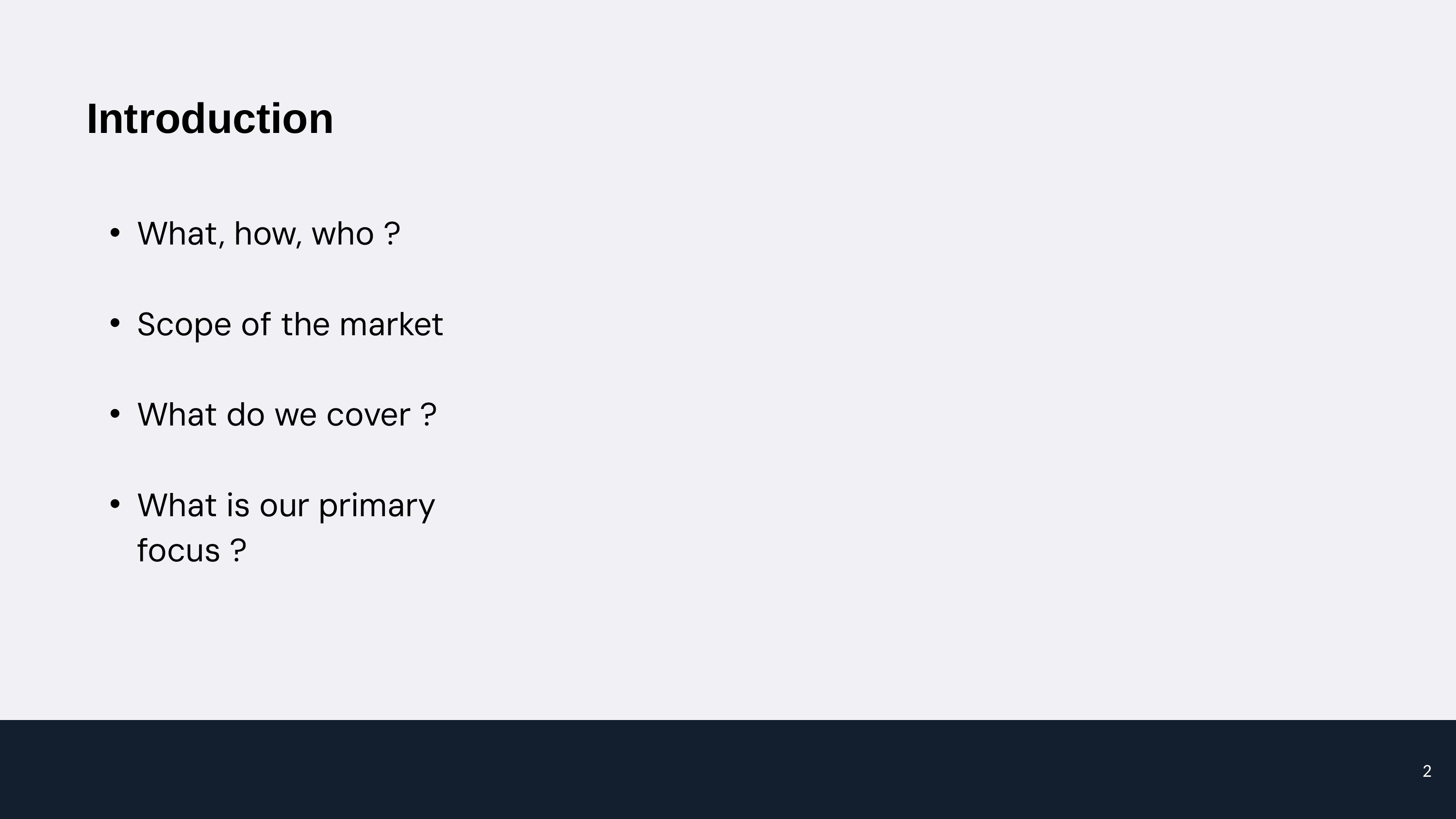

Introduction
What, how, who ?

Scope of the market

What do we cover ?

What is our primary focus ?

2